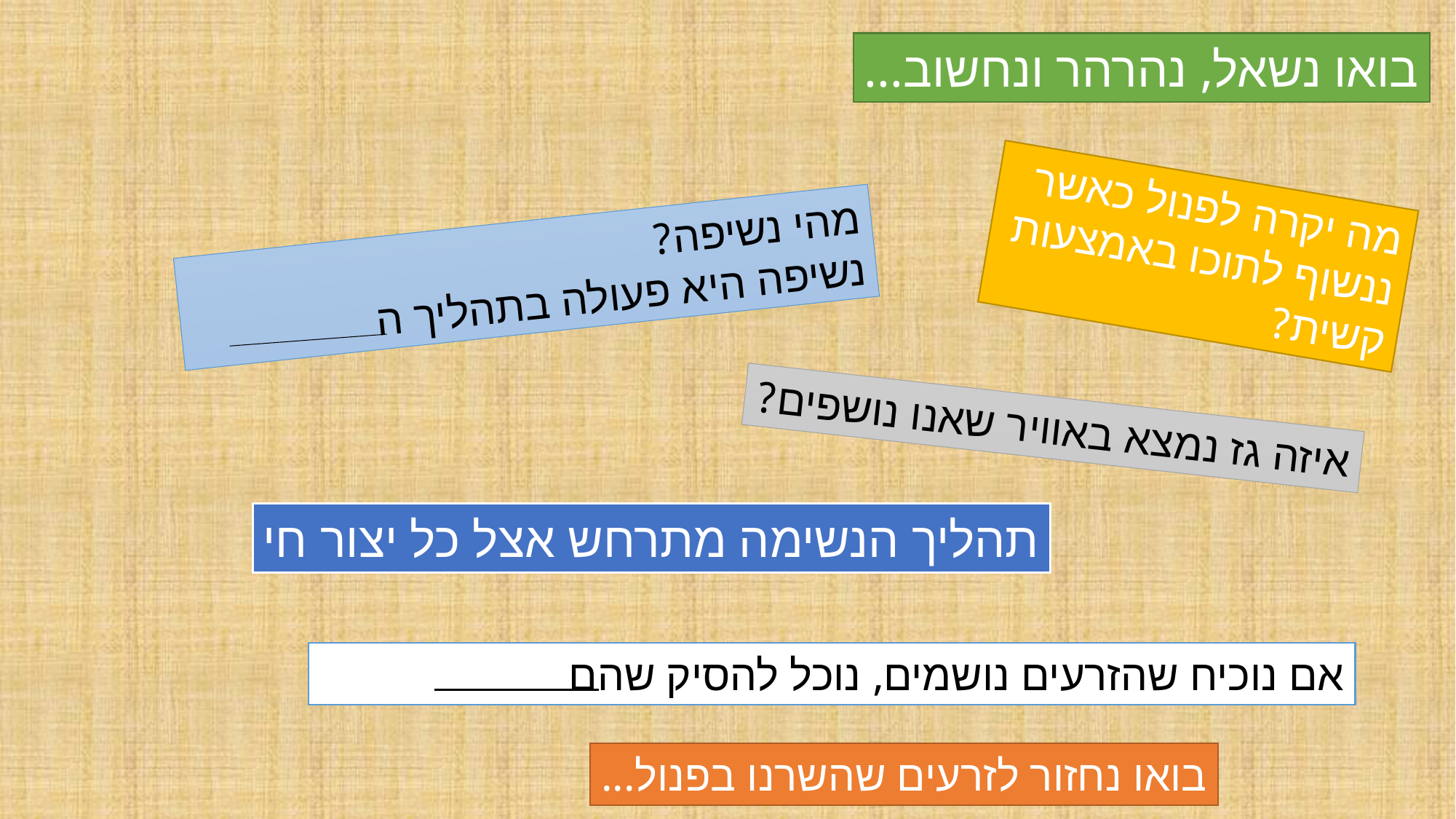

בואו נשאל, נהרהר ונחשוב...
מה יקרה לפנול כאשר ננשוף לתוכו באמצעות קשית?
מהי נשיפה?
נשיפה היא פעולה בתהליך ה
איזה גז נמצא באוויר שאנו נושפים?
תהליך הנשימה מתרחש אצל כל יצור חי
אם נוכיח שהזרעים נושמים, נוכל להסיק שהם
בואו נחזור לזרעים שהשרנו בפנול...